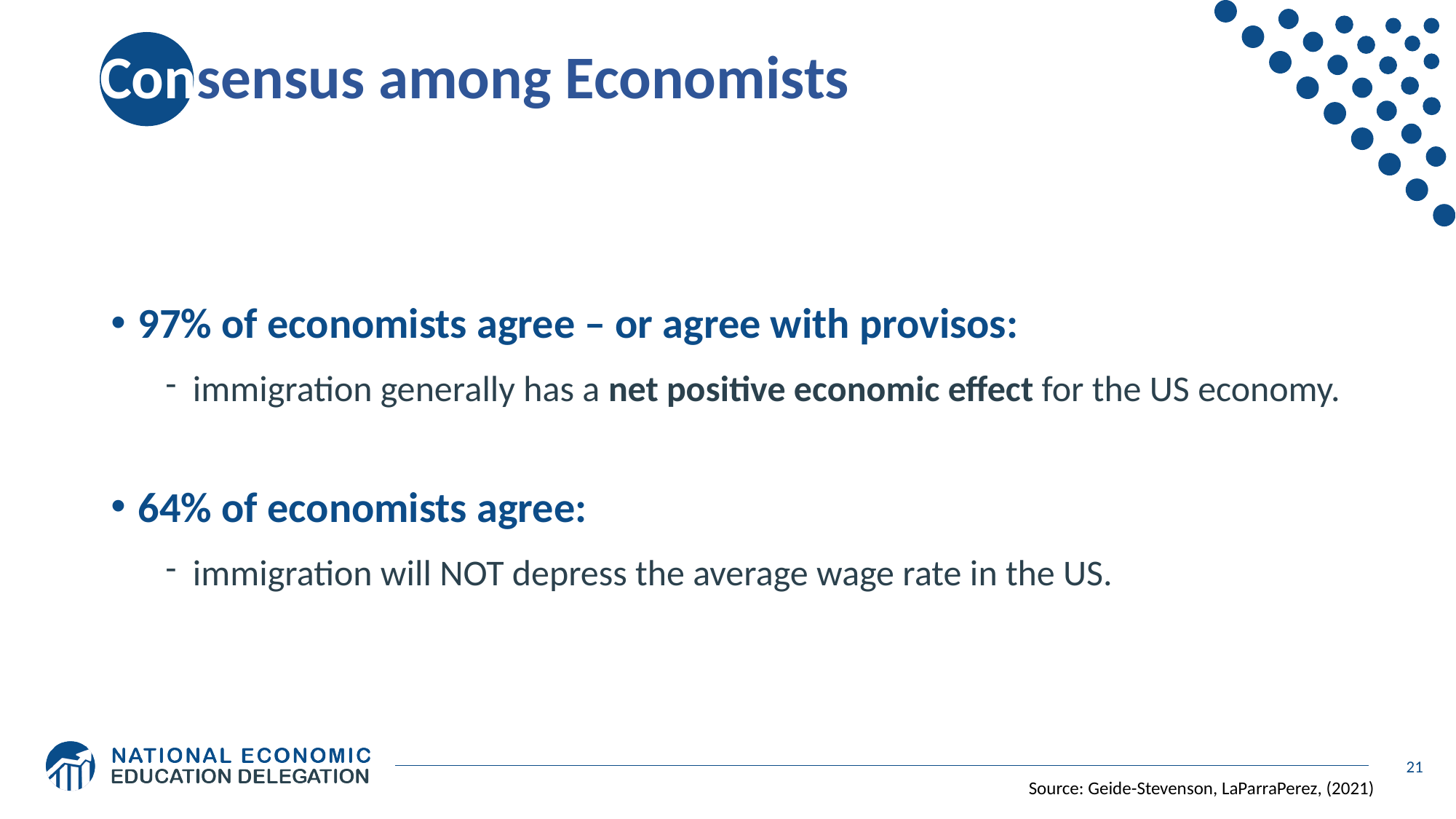

# Consensus among Economists
97% of economists agree – or agree with provisos:
immigration generally has a net positive economic effect for the US economy.

64% of economists agree:
immigration will NOT depress the average wage rate in the US.
21
Source: Geide-Stevenson, LaParraPerez, (2021)